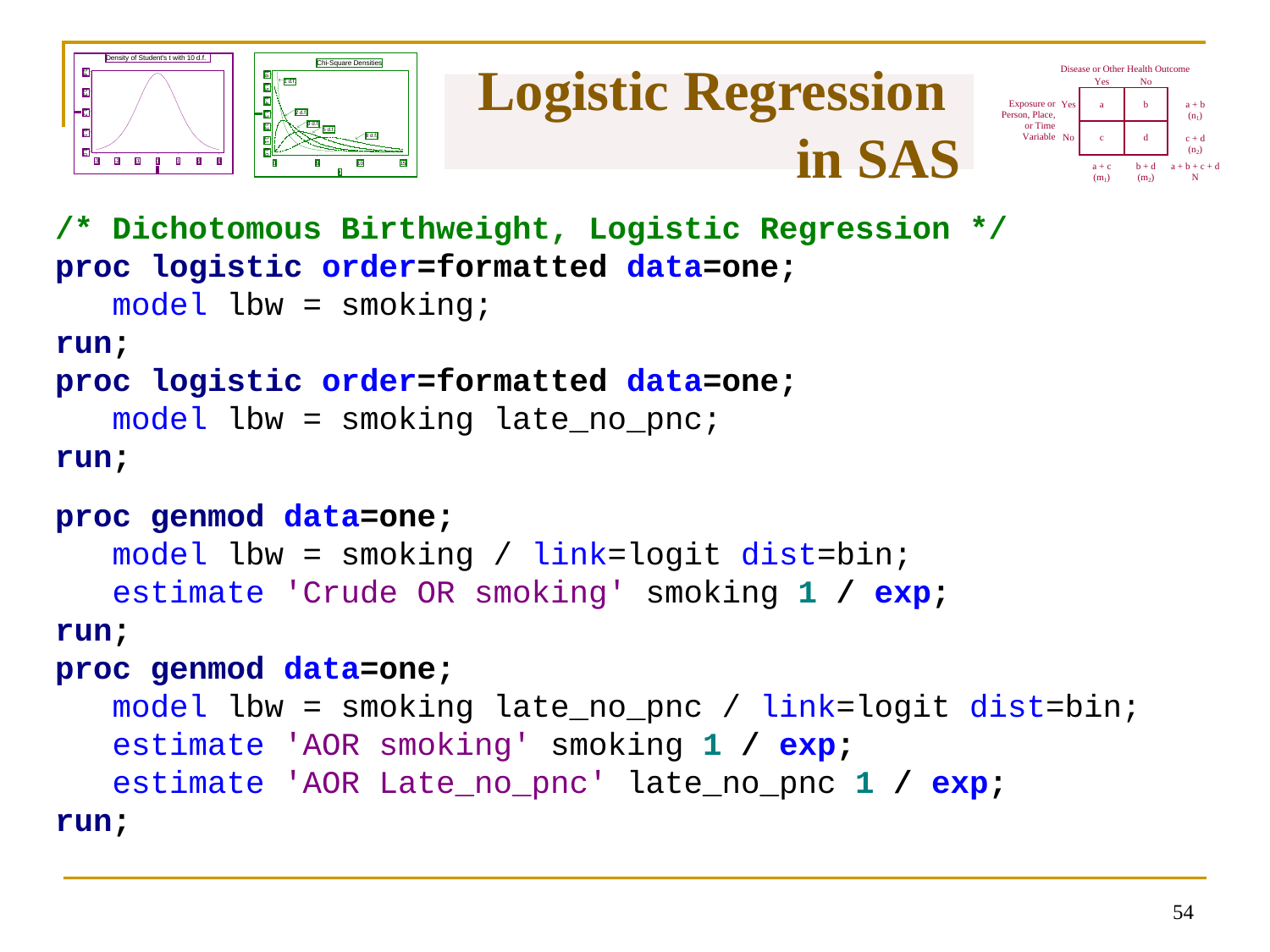

# Logistic Regression in SAS
/* Dichotomous Birthweight, Logistic Regression */
proc logistic order=formatted data=one;
   model lbw = smoking;
run;
proc logistic order=formatted data=one;
   model lbw = smoking late_no_pnc;
run;

proc genmod data=one;
   model lbw = smoking / link=logit dist=bin;
   estimate 'Crude OR smoking' smoking 1 / exp;
run;
proc genmod data=one;
   model lbw = smoking late_no_pnc / link=logit dist=bin;
   estimate 'AOR smoking' smoking 1 / exp;
   estimate 'AOR Late_no_pnc' late_no_pnc 1 / exp;
run;
54